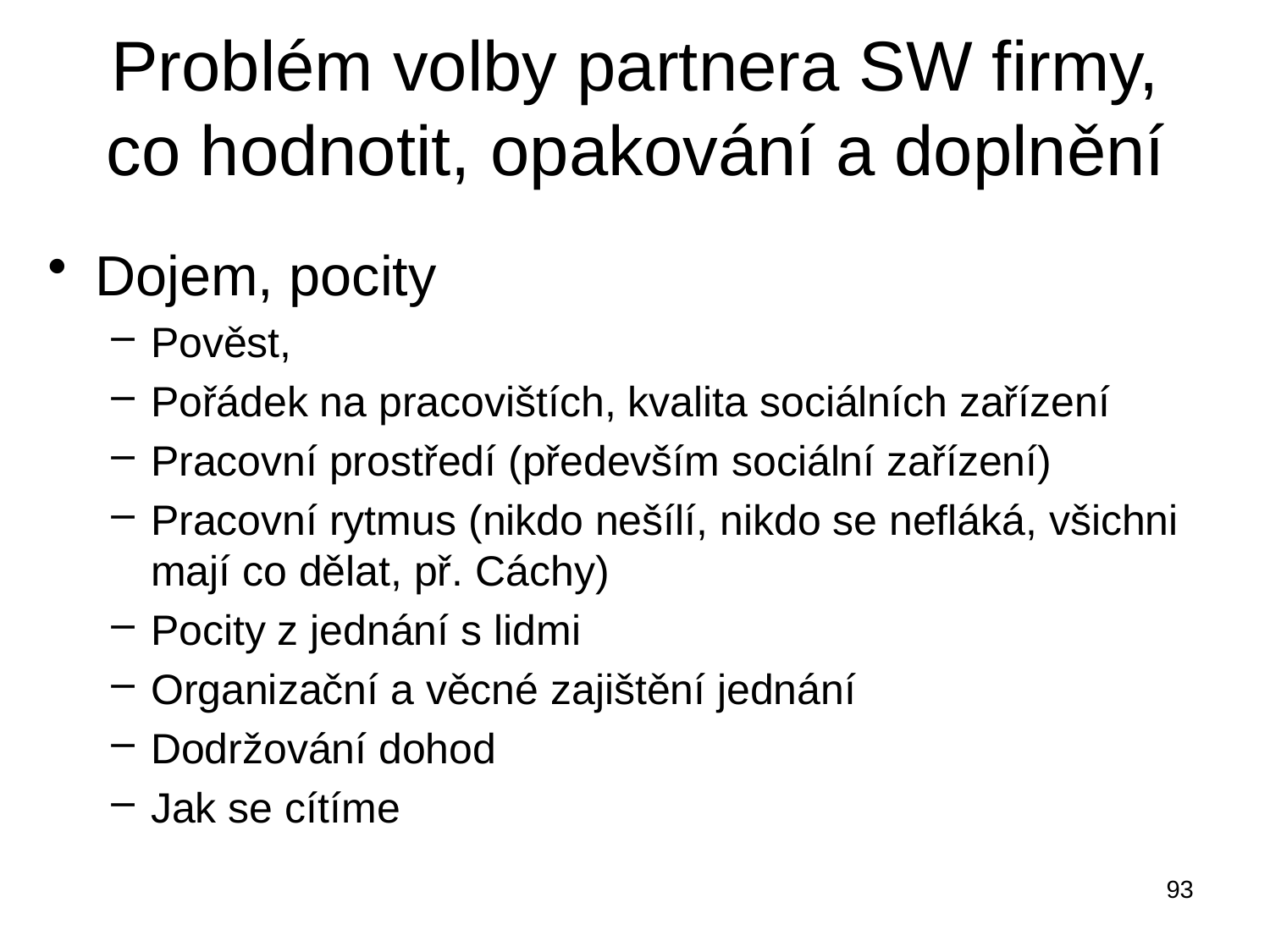

# Problém volby partnera SW firmy, co hodnotit, opakování a doplnění
Dojem, pocity
Pověst,
Pořádek na pracovištích, kvalita sociálních zařízení
Pracovní prostředí (především sociální zařízení)
Pracovní rytmus (nikdo nešílí, nikdo se nefláká, všichni mají co dělat, př. Cáchy)
Pocity z jednání s lidmi
Organizační a věcné zajištění jednání
Dodržování dohod
Jak se cítíme
93